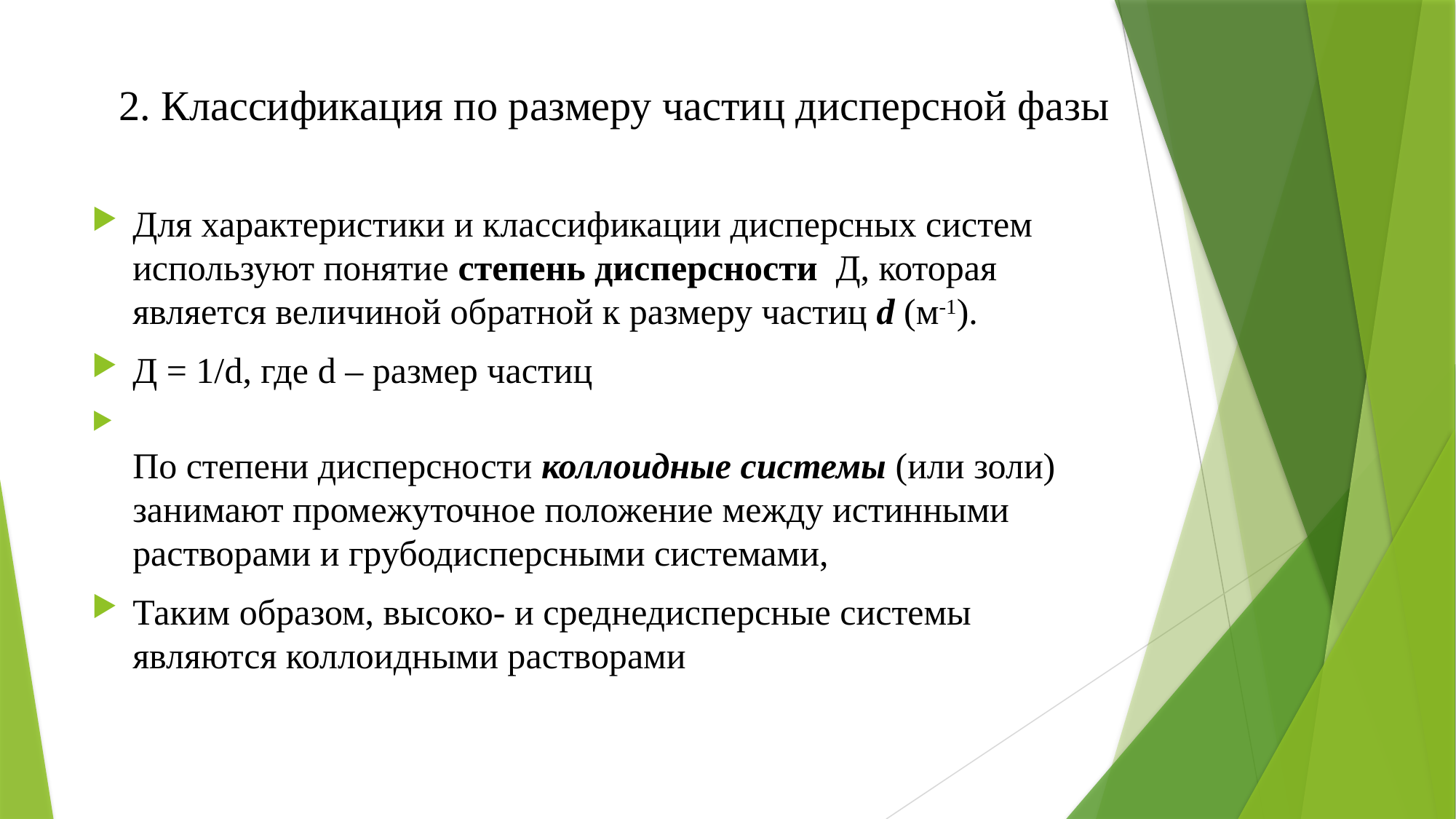

# 2. Классификация по размеру частиц дисперсной фазы
Для характеристики и классификации дисперсных систем используют понятие степень дисперсности  Д, которая является величиной обратной к размеру частиц d (м-1).
Д = 1/d, где d – размер частиц
По степени дисперсности коллоидные системы (или золи) занимают промежуточное положение между истинными растворами и грубодисперсными системами,
Таким образом, высоко- и среднедисперсные системы являются коллоидными растворами